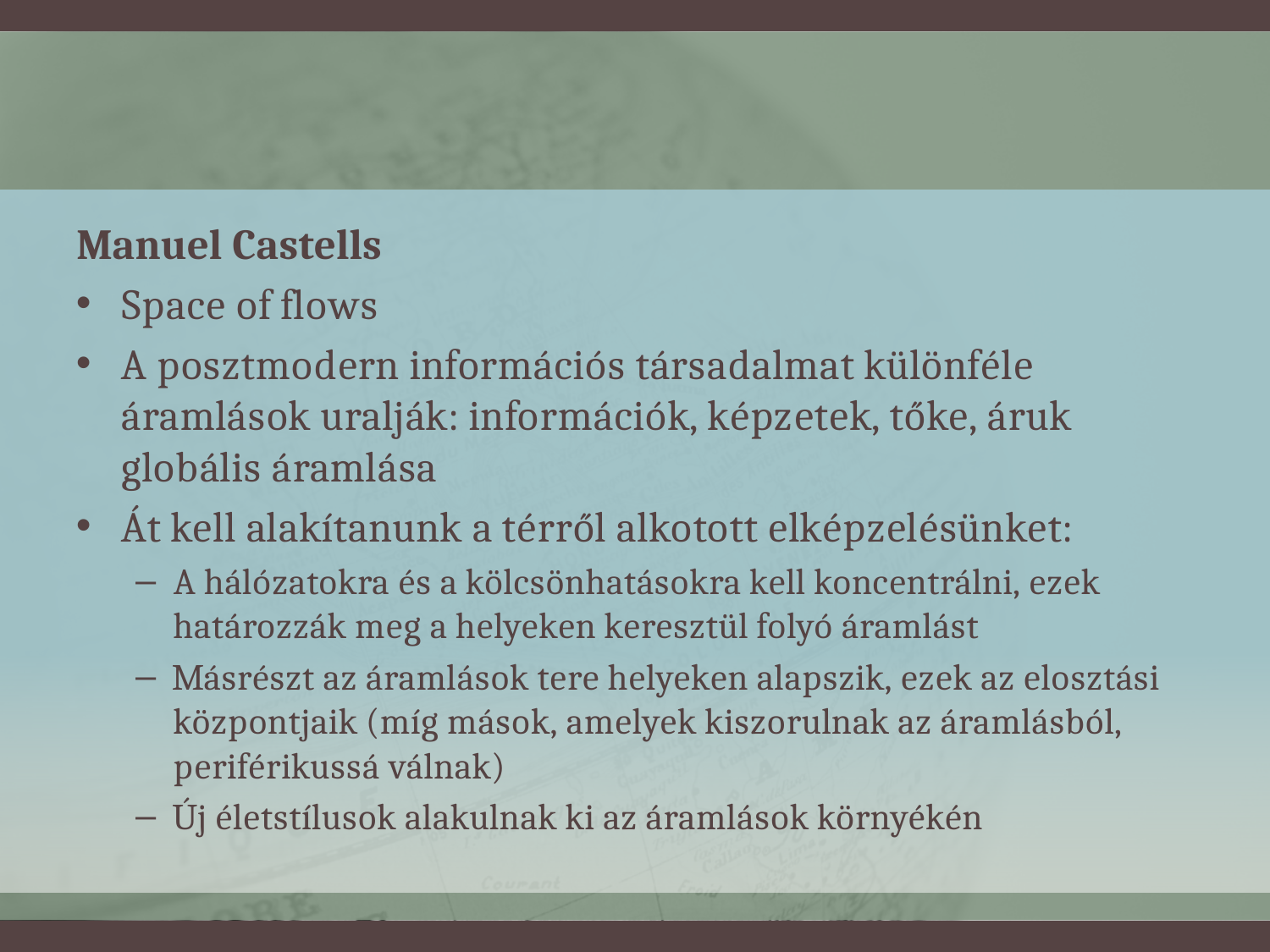

#
Manuel Castells
Space of flows
A posztmodern információs társadalmat különféle áramlások uralják: információk, képzetek, tőke, áruk globális áramlása
Át kell alakítanunk a térről alkotott elképzelésünket:
A hálózatokra és a kölcsönhatásokra kell koncentrálni, ezek határozzák meg a helyeken keresztül folyó áramlást
Másrészt az áramlások tere helyeken alapszik, ezek az elosztási központjaik (míg mások, amelyek kiszorulnak az áramlásból, periférikussá válnak)
Új életstílusok alakulnak ki az áramlások környékén